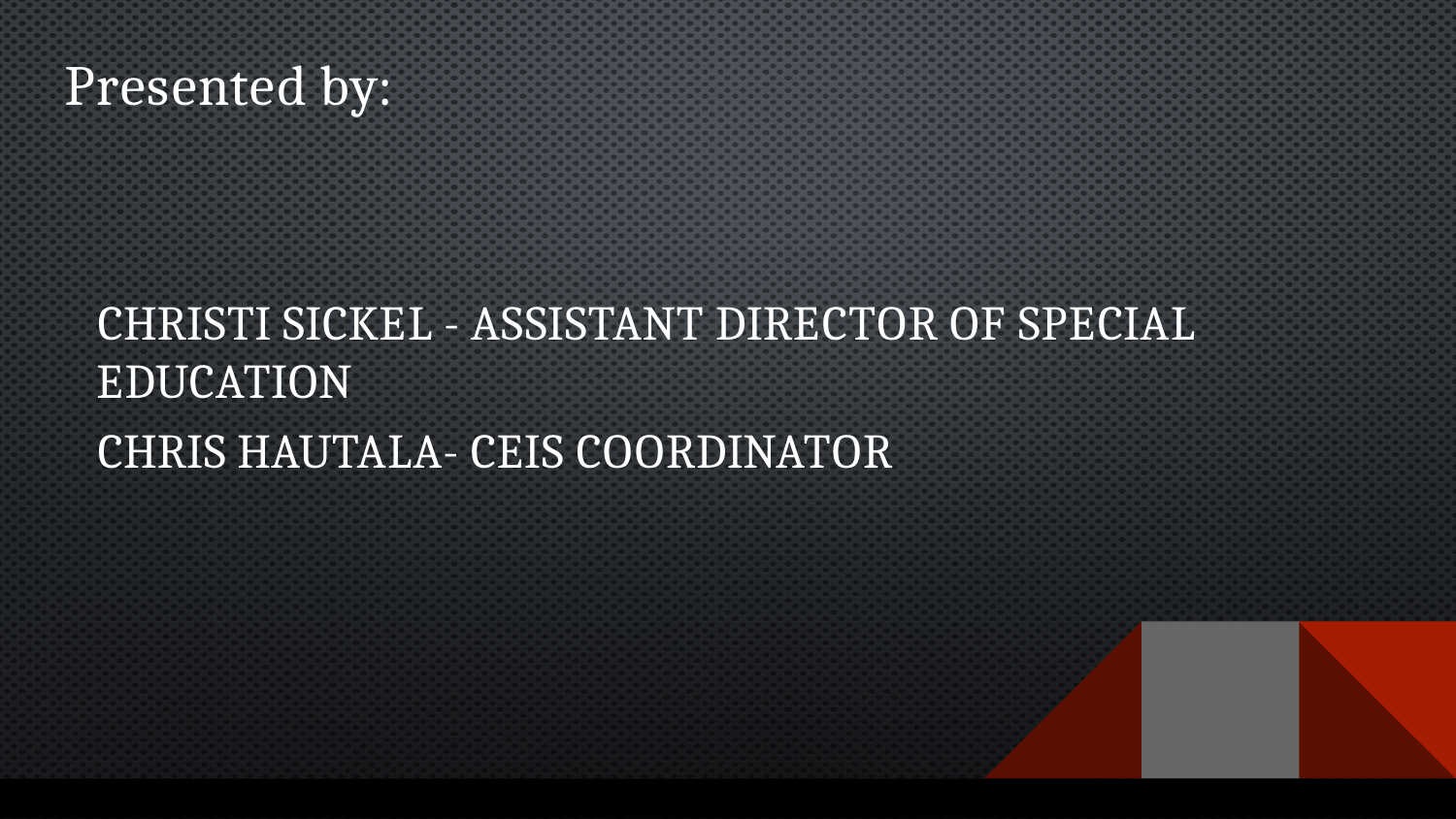

# Presented by:
Christi Sickel - Assistant Director of Special Education
Chris Hautala- CEIS Coordinator